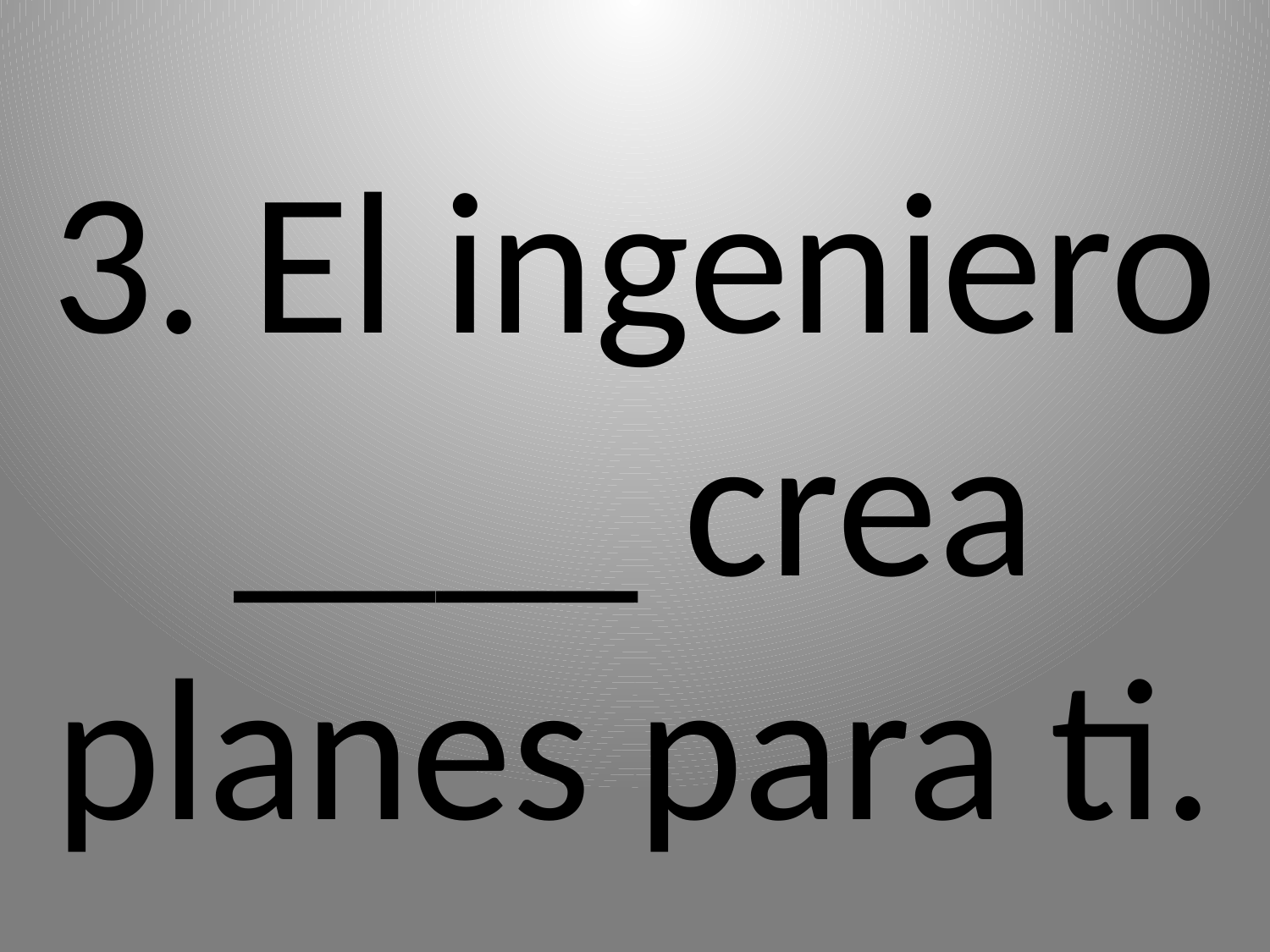

# 3. El ingeniero ____ crea planes para ti.